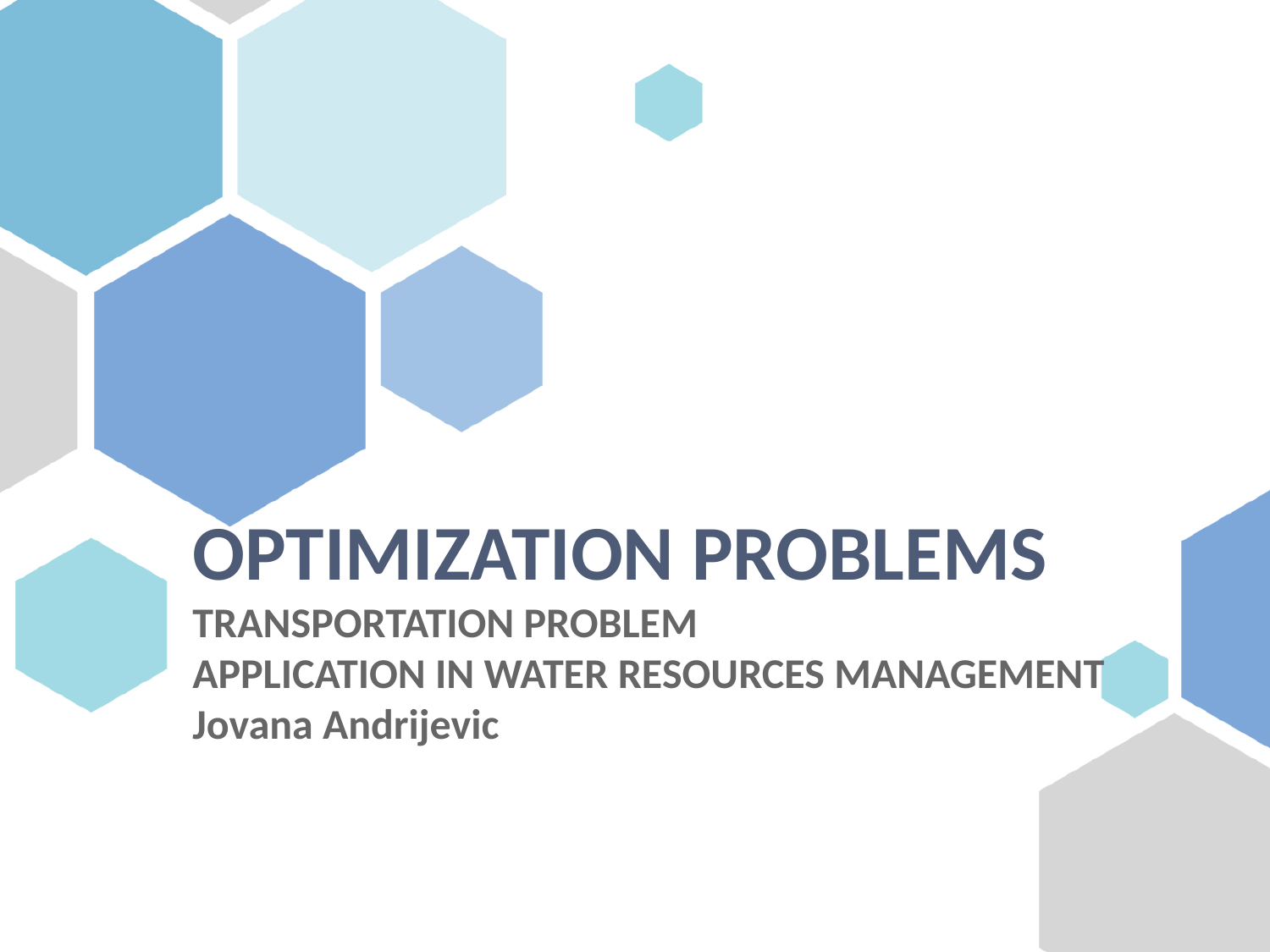

# OPTIMIZATION PROBLEMS TRANSPORTATION PROBLEM APPLICATION IN WATER RESOURCES MANAGEMENT Jovana Andrijevic